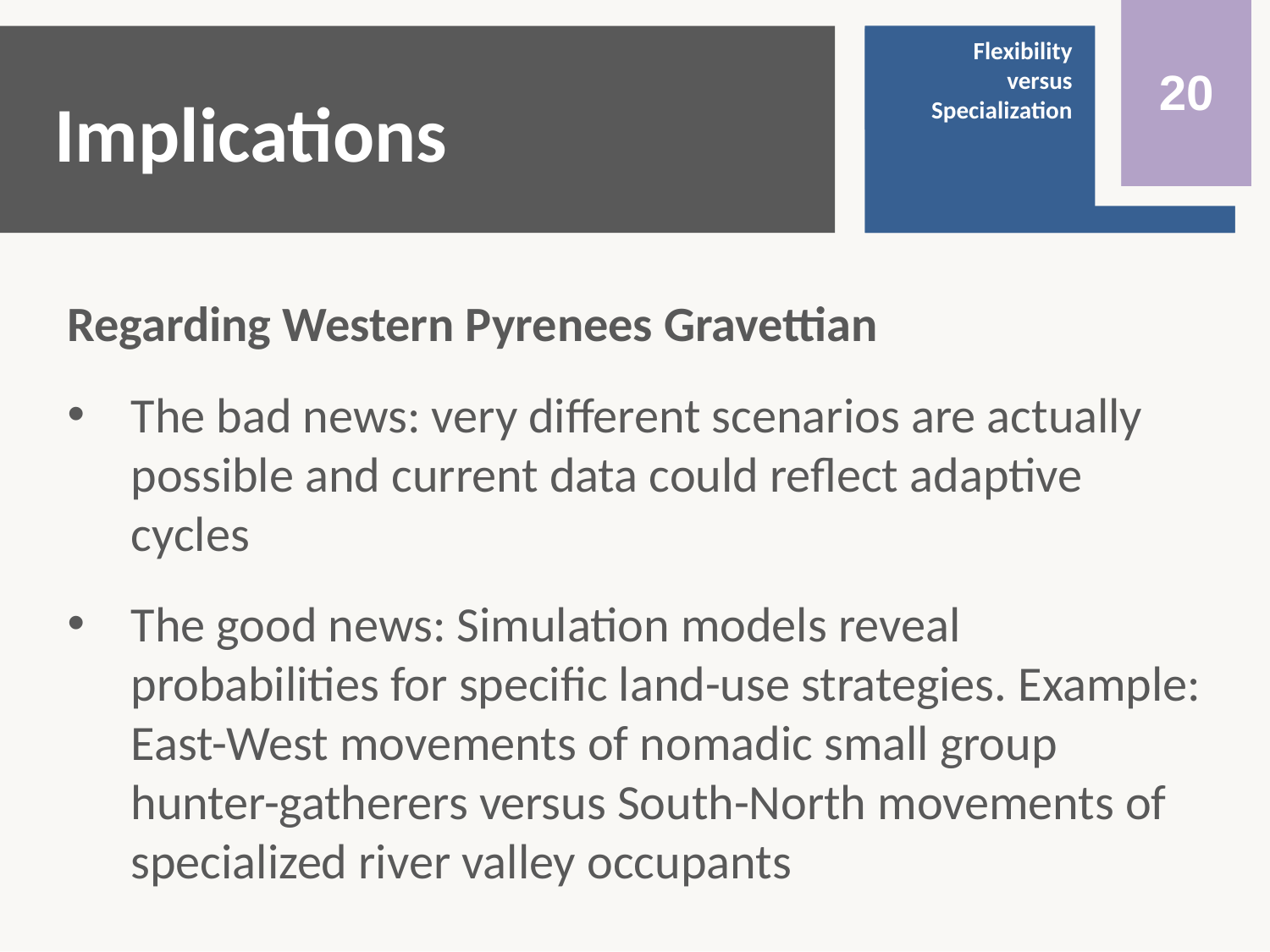

0
20

Flexibility
versus
Specialization
Flexibility
versus
Specialization

Introduction
# Implications
Regarding Western Pyrenees Gravettian
The bad news: very different scenarios are actually possible and current data could reflect adaptive cycles
The good news: Simulation models reveal probabilities for specific land-use strategies. Example: East-West movements of nomadic small group hunter-gatherers versus South-North movements of specialized river valley occupants